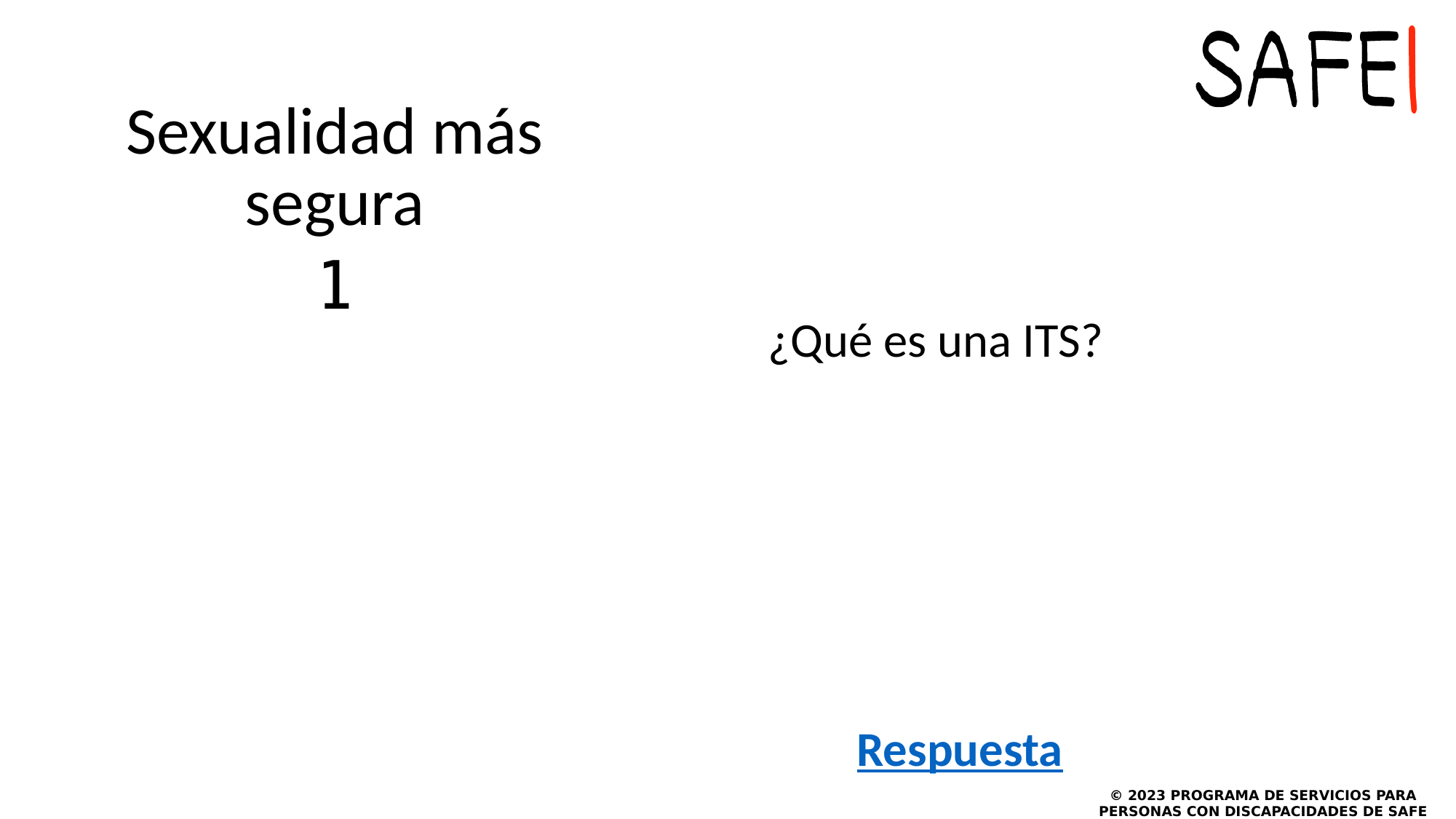

# Sexualidad más segura
1
¿Qué es una ITS?
Respuesta